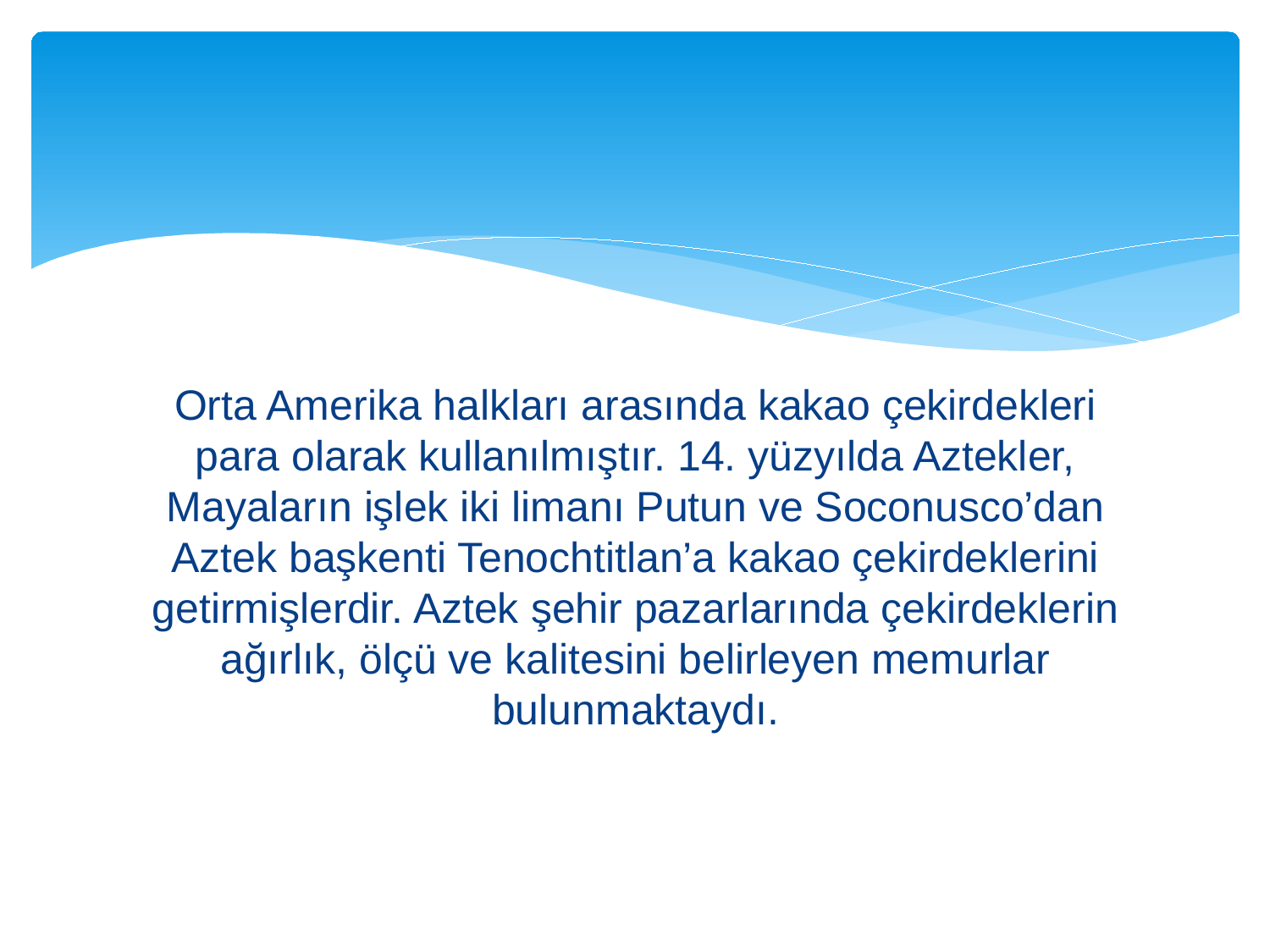

Orta Amerika halkları arasında kakao çekirdekleri para olarak kullanılmıştır. 14. yüzyılda Aztekler, Mayaların işlek iki limanı Putun ve Soconusco’dan Aztek başkenti Tenochtitlan’a kakao çekirdeklerini getirmişlerdir. Aztek şehir pazarlarında çekirdeklerin ağırlık, ölçü ve kalitesini belirleyen memurlar bulunmaktaydı.